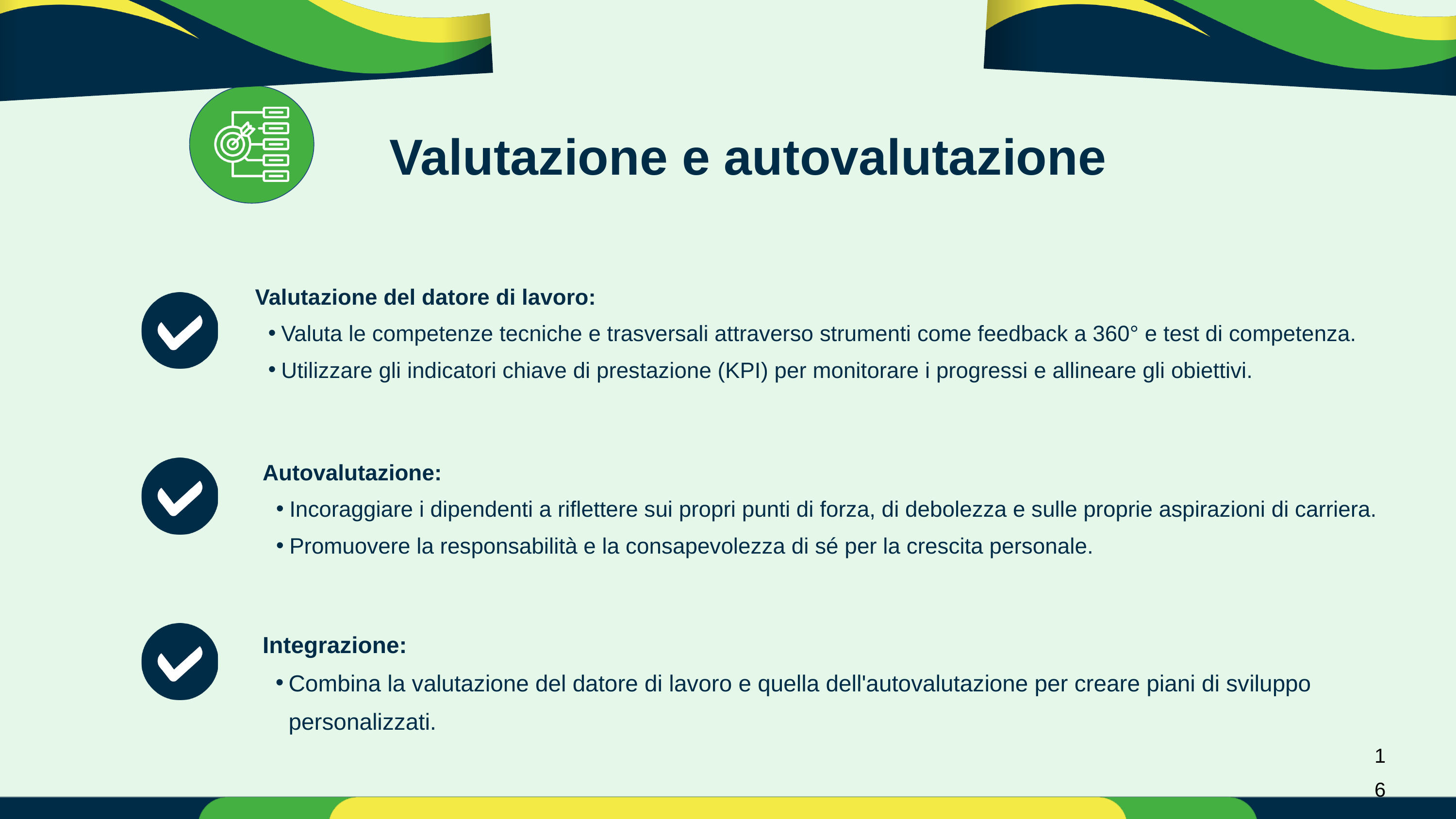

Valutazione e autovalutazione

Valutazione del datore di lavoro:
Valuta le competenze tecniche e trasversali attraverso strumenti come feedback a 360° e test di competenza.
Utilizzare gli indicatori chiave di prestazione (KPI) per monitorare i progressi e allineare gli obiettivi.

Autovalutazione:
Incoraggiare i dipendenti a riflettere sui propri punti di forza, di debolezza e sulle proprie aspirazioni di carriera.
Promuovere la responsabilità e la consapevolezza di sé per la crescita personale.

Integrazione:
Combina la valutazione del datore di lavoro e quella dell'autovalutazione per creare piani di sviluppo personalizzati.

16